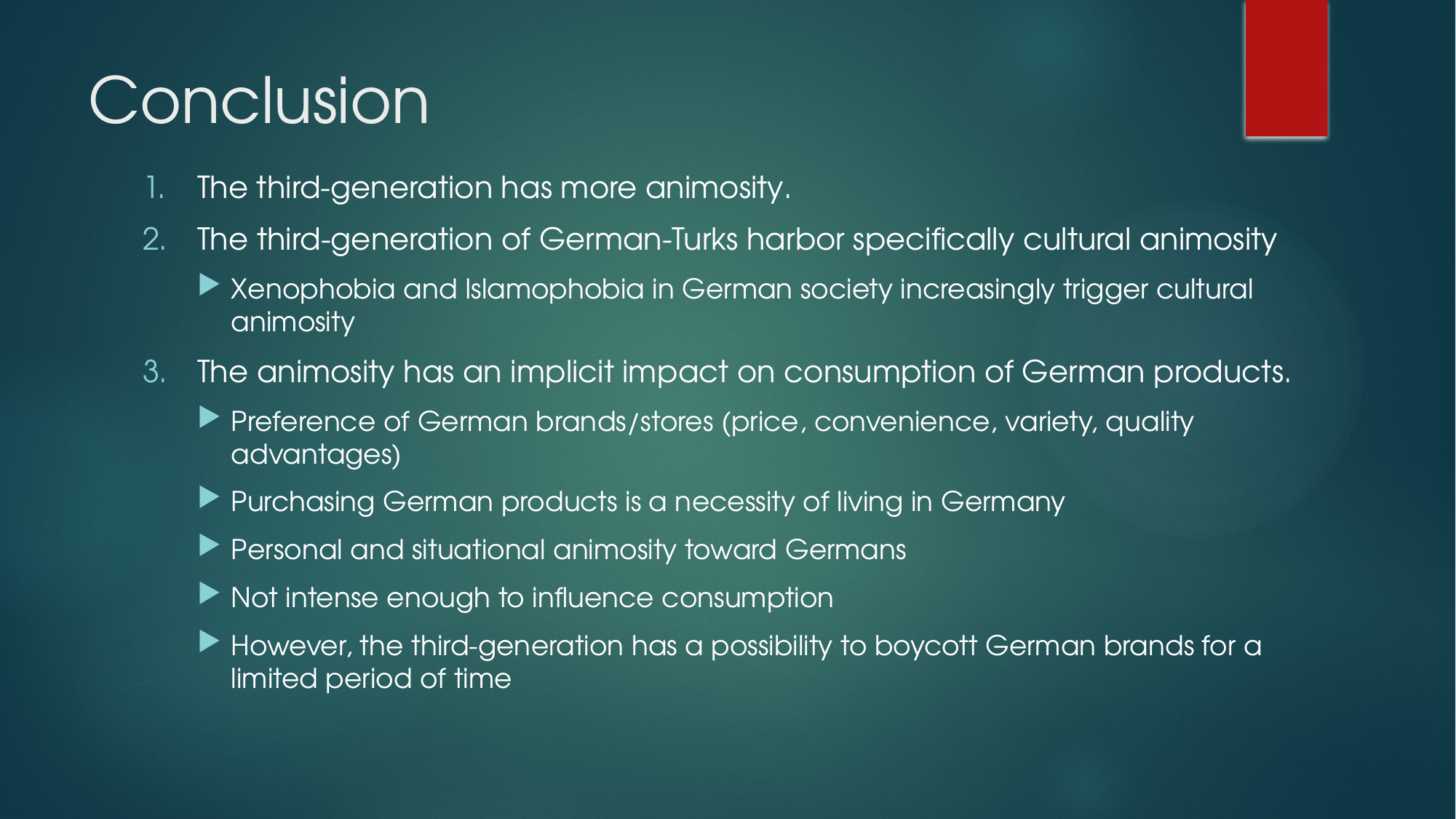

# Conclusion
The third-generation has more animosity.
The third-generation of German-Turks harbor specifically cultural animosity
Xenophobia and Islamophobia in German society increasingly trigger cultural animosity
The animosity has an implicit impact on consumption of German products.
Preference of German brands/stores (price, convenience, variety, quality advantages)
Purchasing German products is a necessity of living in Germany
Personal and situational animosity toward Germans
Not intense enough to influence consumption
However, the third-generation has a possibility to boycott German brands for a limited period of time